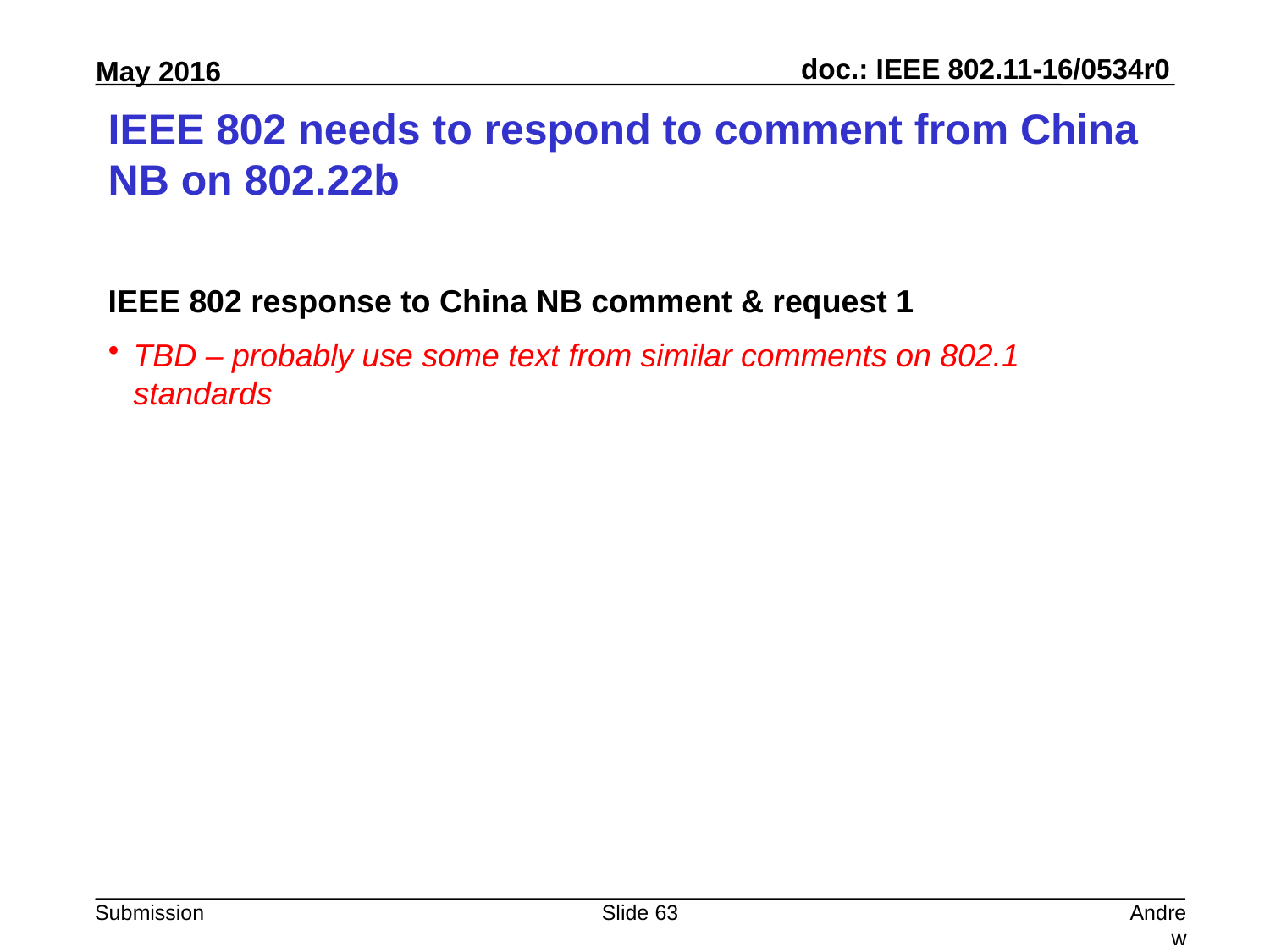

# IEEE 802 needs to respond to comment from China NB on 802.22b
IEEE 802 response to China NB comment & request 1
TBD – probably use some text from similar comments on 802.1 standards
Slide 63
Andrew Myles, Cisco